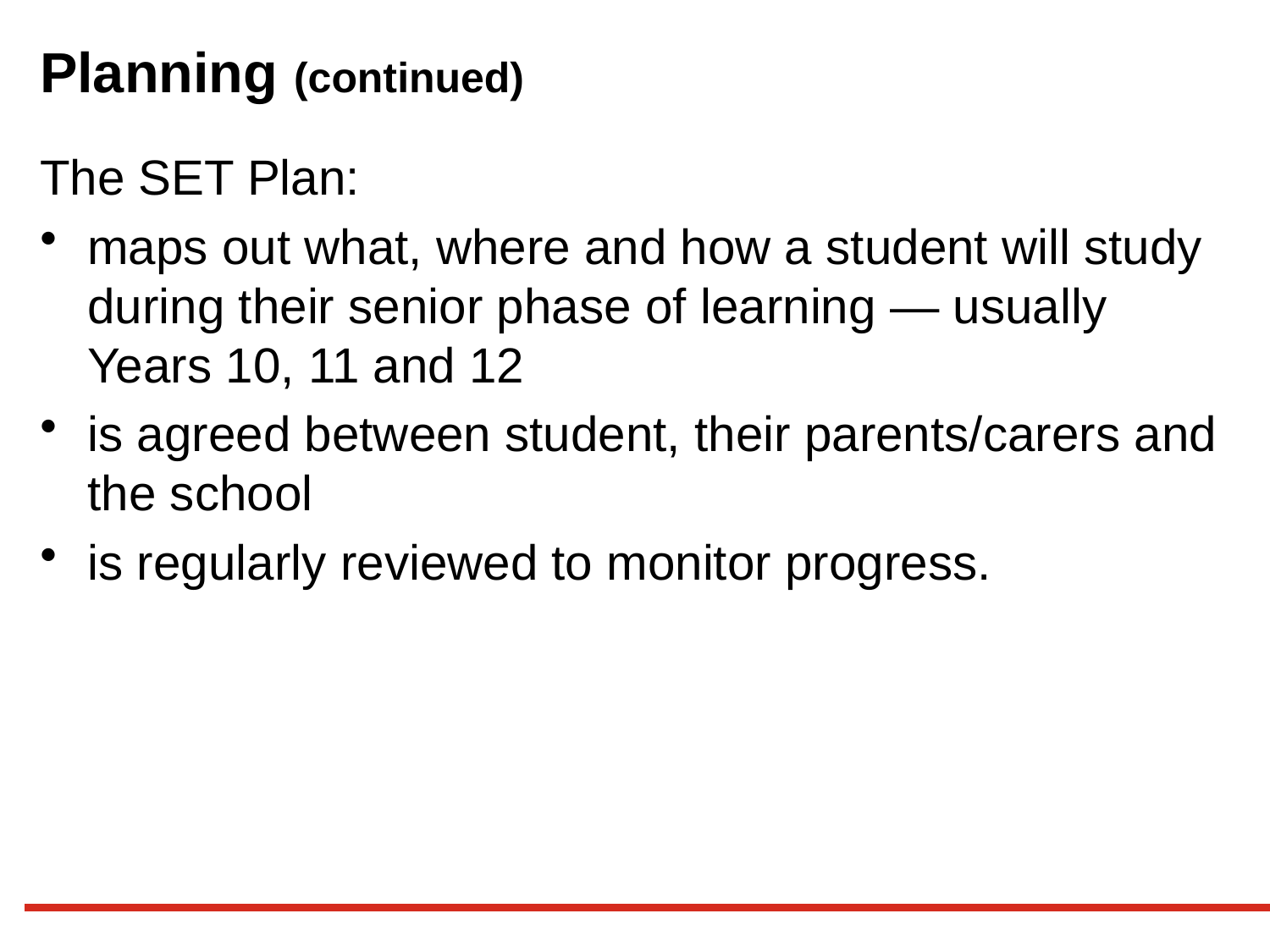

# Planning (continued)
The SET Plan:
maps out what, where and how a student will study during their senior phase of learning — usually Years 10, 11 and 12
is agreed between student, their parents/carers and the school
is regularly reviewed to monitor progress.